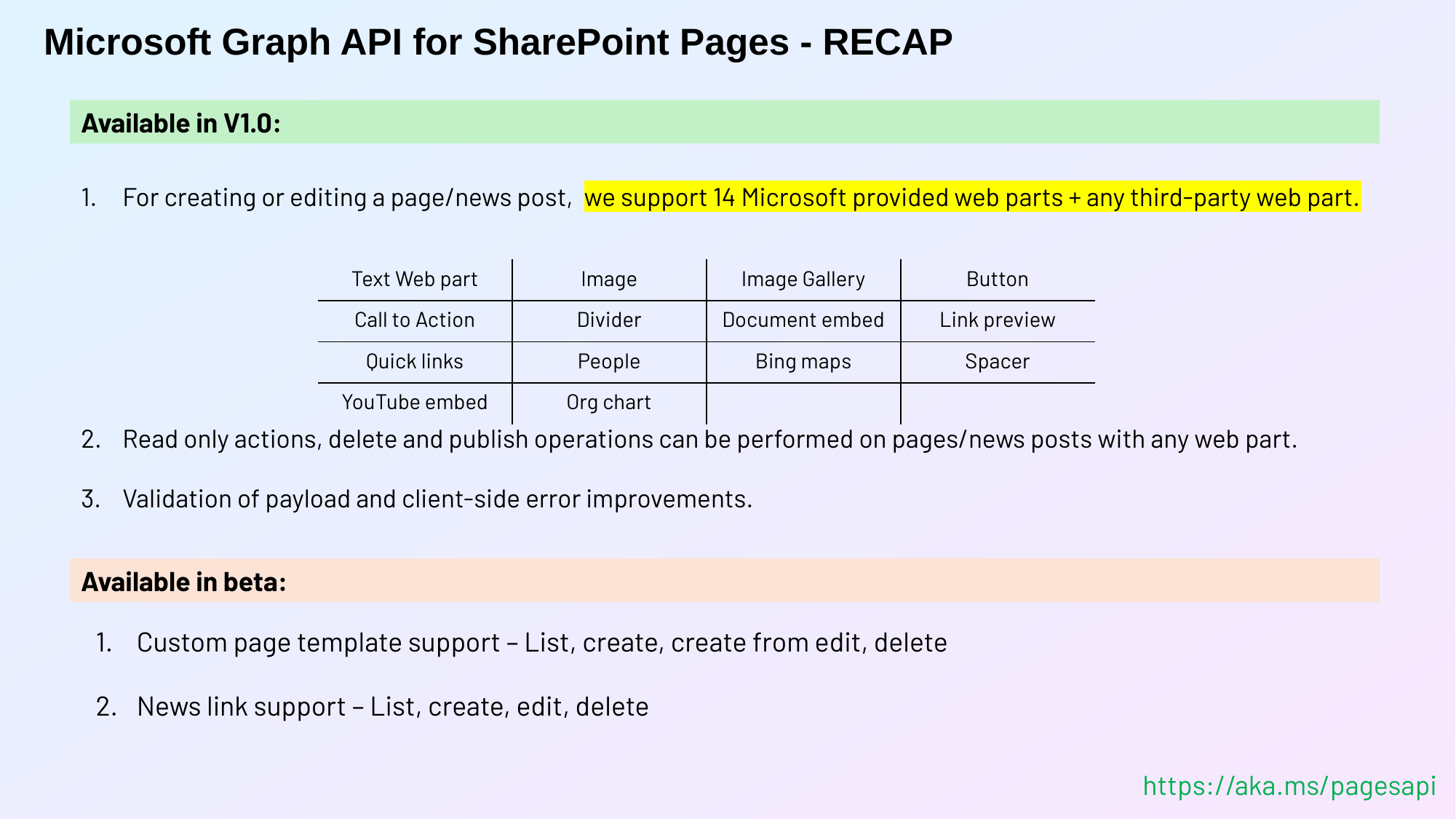

# Microsoft Graph API for SharePoint Pages - RECAP
Available in V1.0:
For creating or editing a page/news post,  we support 14 Microsoft provided web parts + any third-party web part.

Read only actions, delete and publish operations can be performed on pages/news posts with any web part.
Validation of payload and client-side error improvements.
| Text Web part | Image | Image Gallery | Button |
| --- | --- | --- | --- |
| Call to Action | Divider | Document embed | Link preview |
| Quick links | People | Bing maps | Spacer |
| YouTube embed | Org chart |  |  |
Available in beta:
Custom page template support – List, create, create from edit, delete
News link support – List, create, edit, delete
https://aka.ms/pagesapi